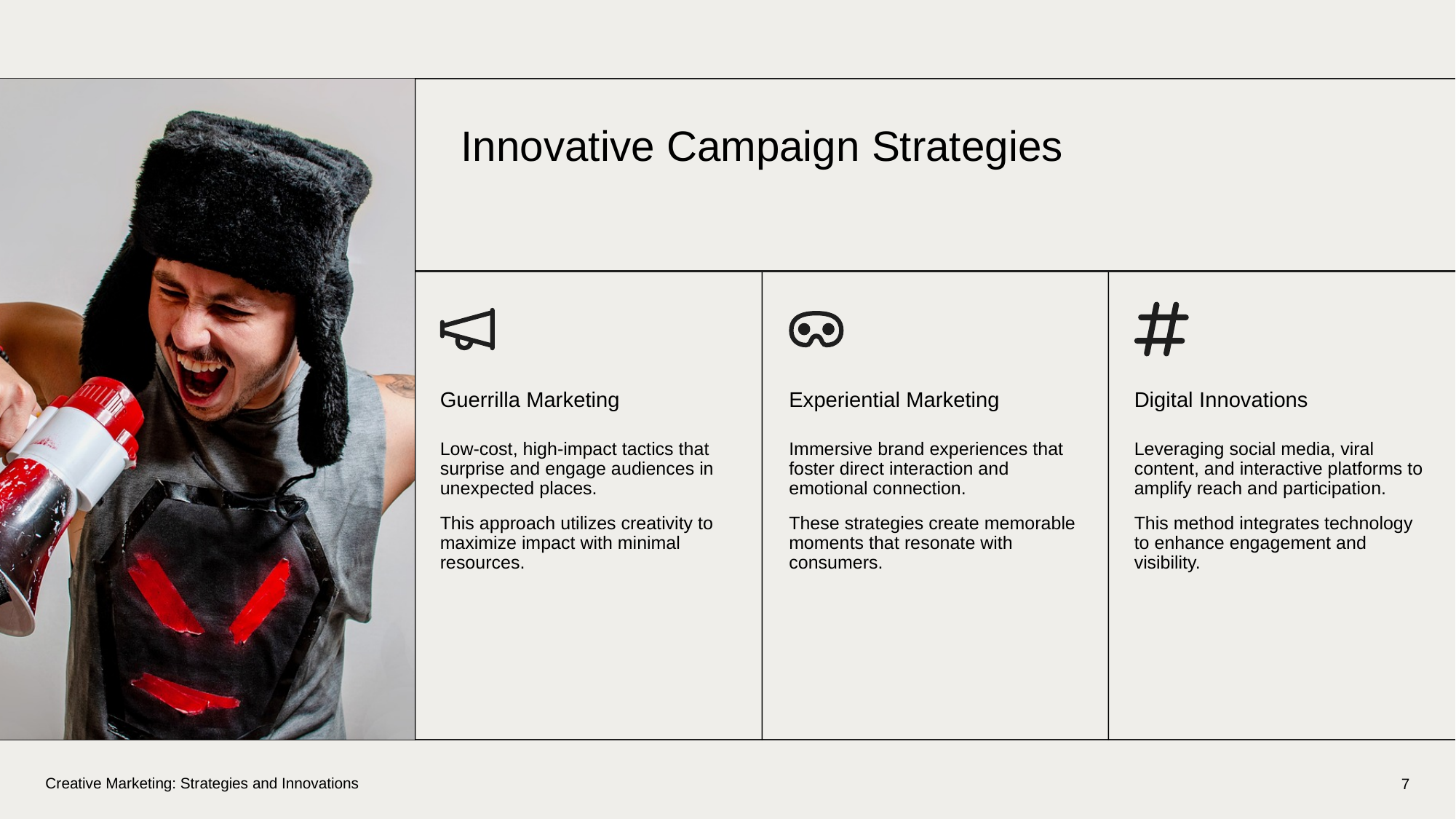

Innovative Campaign Strategies

Guerrilla Marketing
Experiential Marketing
Digital Innovations
Low-cost, high-impact tactics that surprise and engage audiences in unexpected places.
This approach utilizes creativity to maximize impact with minimal resources.
Immersive brand experiences that foster direct interaction and emotional connection.
These strategies create memorable moments that resonate with consumers.
Leveraging social media, viral content, and interactive platforms to amplify reach and participation.
This method integrates technology to enhance engagement and visibility.

7
Creative Marketing: Strategies and Innovations